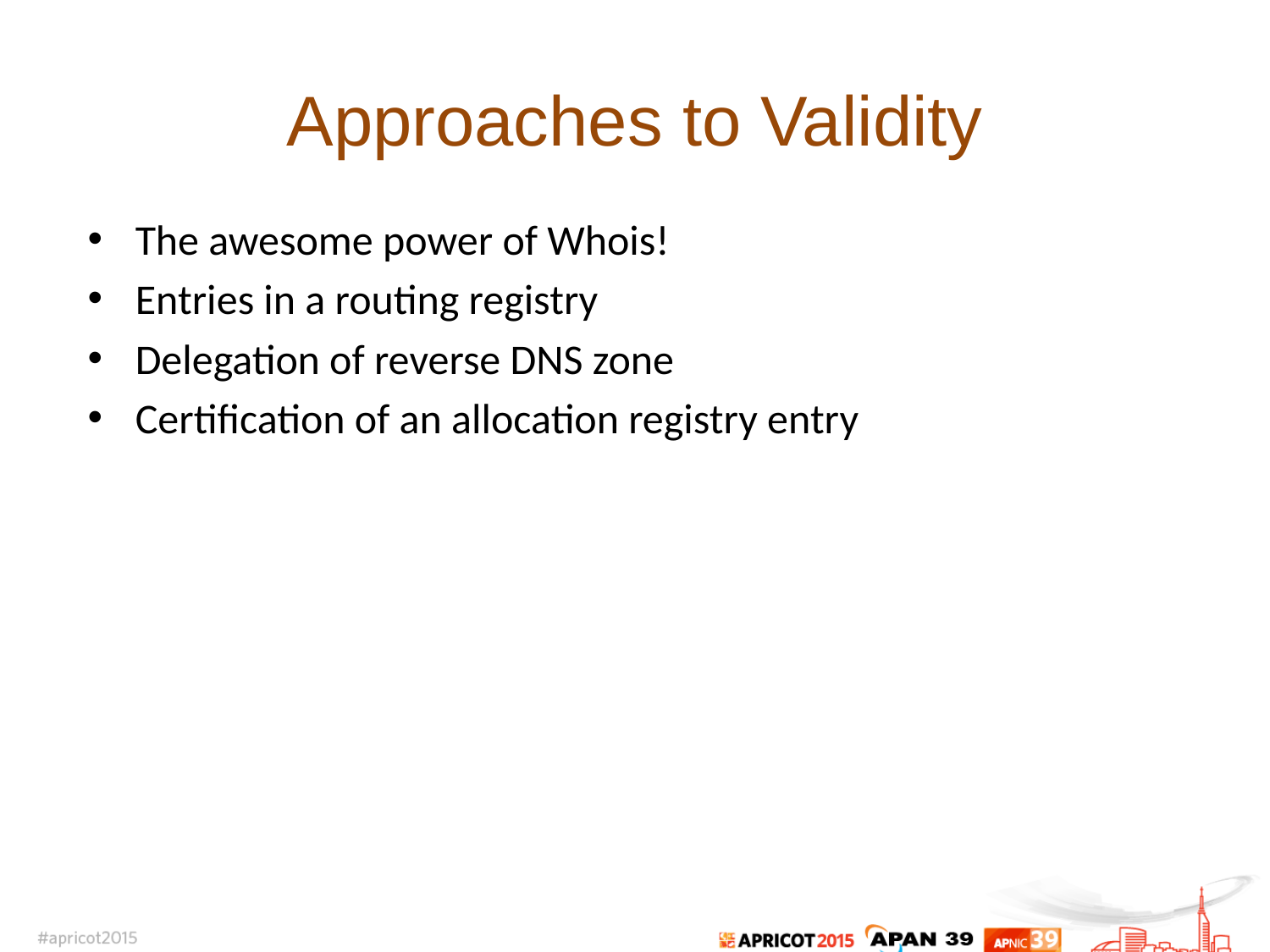

# Approaches to Validity
The awesome power of Whois!
Entries in a routing registry
Delegation of reverse DNS zone
Certification of an allocation registry entry